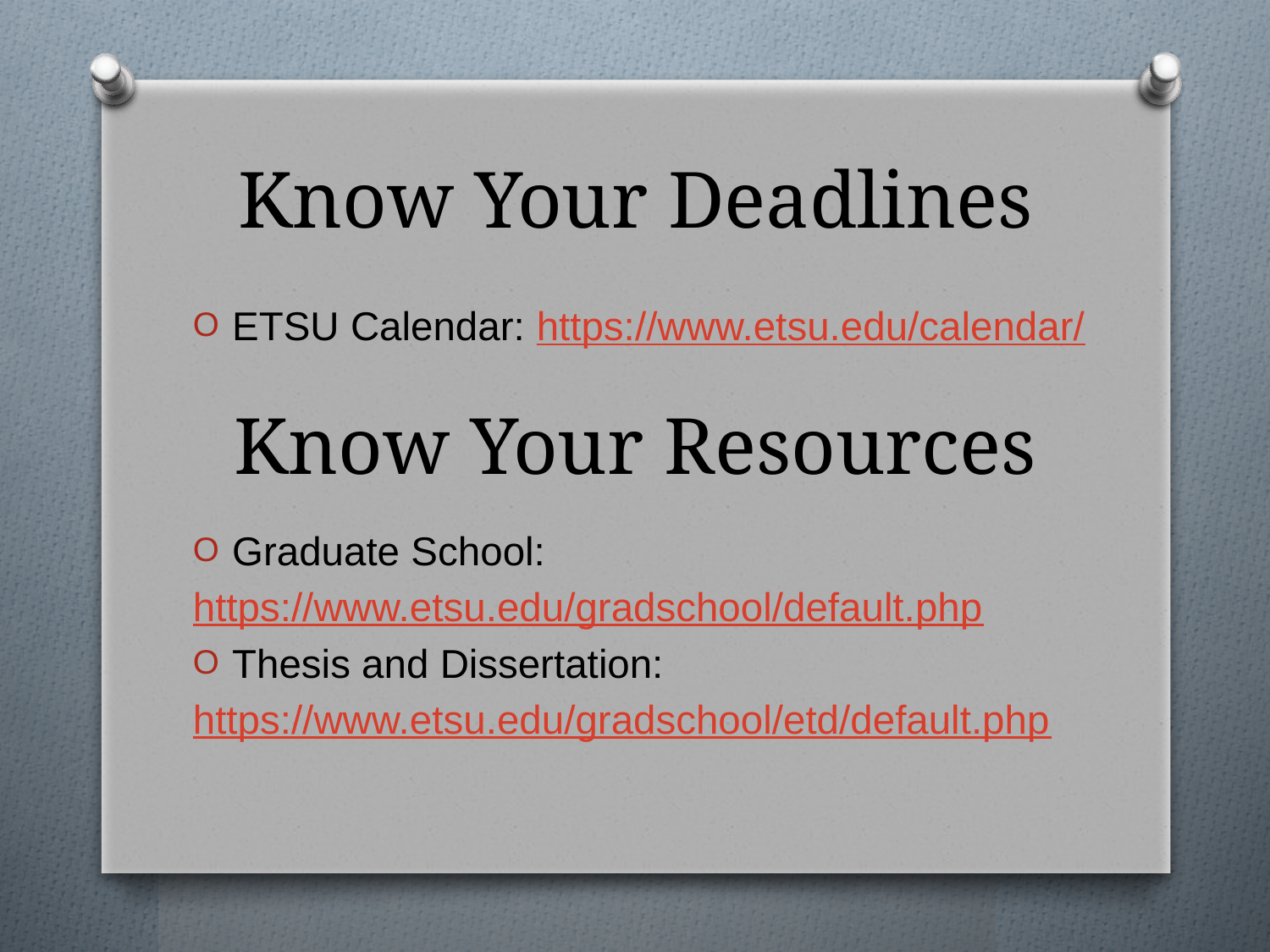

# Know Your Deadlines
ETSU Calendar: https://www.etsu.edu/calendar/

Graduate School:
https://www.etsu.edu/gradschool/default.php
Thesis and Dissertation:
https://www.etsu.edu/gradschool/etd/default.php
Know Your Resources